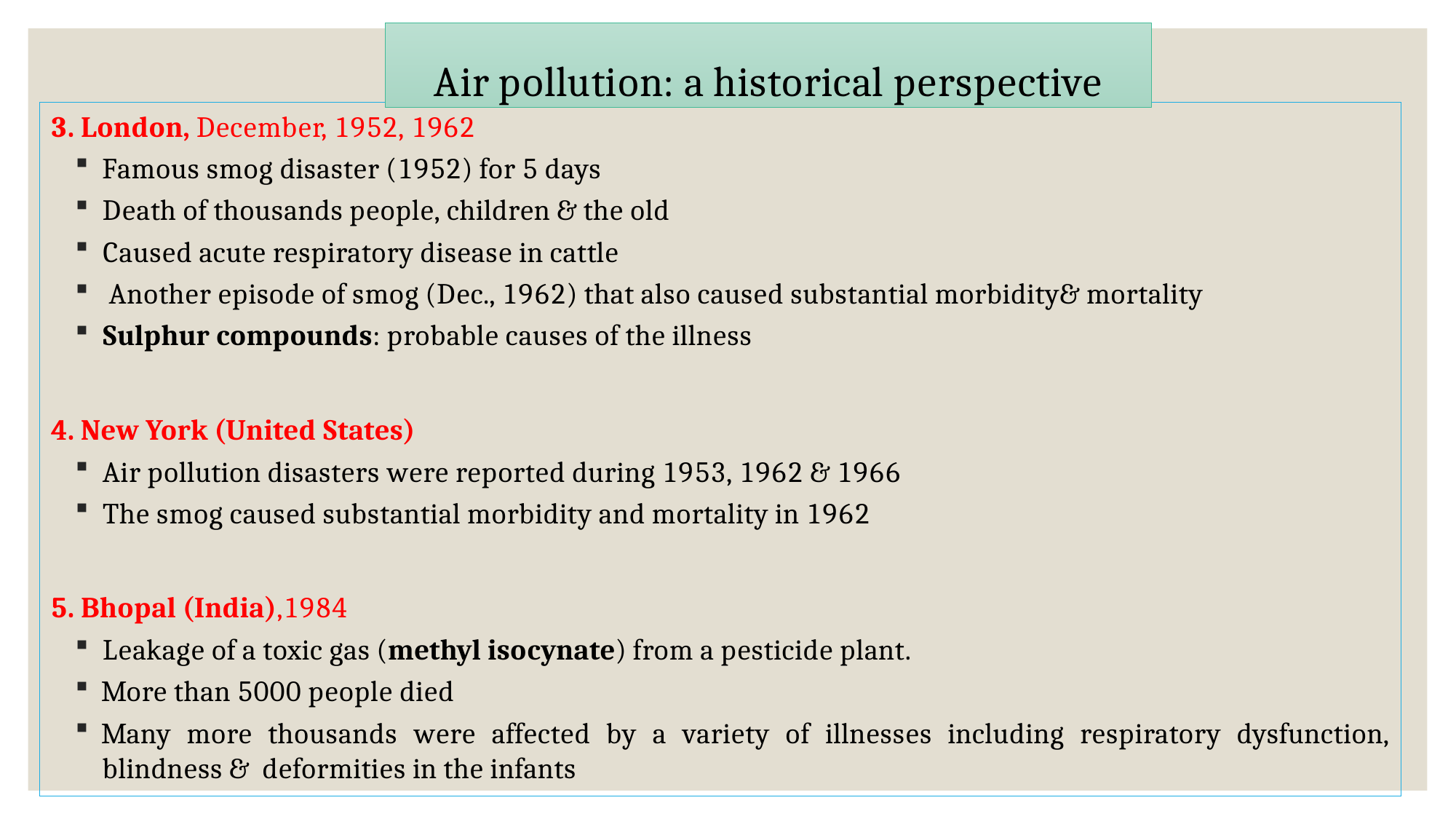

Air pollution: a historical perspective
3. London, December, 1952, 1962
Famous smog disaster (1952) for 5 days
Death of thousands people, children & the old
Caused acute respiratory disease in cattle
 Another episode of smog (Dec., 1962) that also caused substantial morbidity& mortality
Sulphur compounds: probable causes of the illness

4. New York (United States)
Air pollution disasters were reported during 1953, 1962 & 1966
The smog caused substantial morbidity and mortality in 1962

5. Bhopal (India),1984
Leakage of a toxic gas (methyl isocynate) from a pesticide plant.
More than 5000 people died
Many more thousands were affected by a variety of illnesses including respiratory dysfunction, blindness &  deformities in the infants